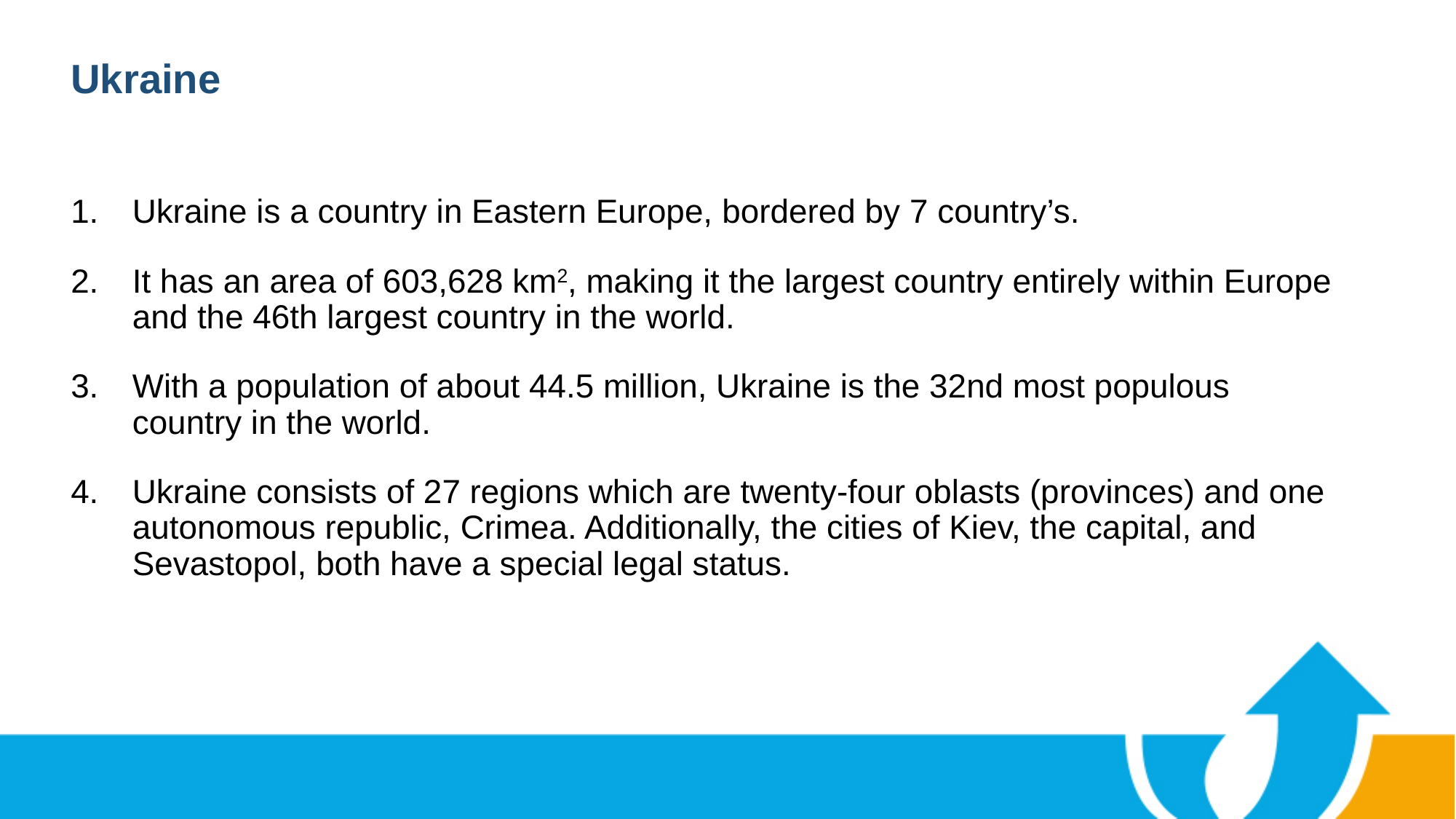

# Ukraine
Ukraine is a country in Eastern Europe, bordered by 7 country’s.
It has an area of 603,628 km2, making it the largest country entirely within Europe and the 46th largest country in the world.
With a population of about 44.5 million, Ukraine is the 32nd most populous country in the world.
Ukraine consists of 27 regions which are twenty-four oblasts (provinces) and one autonomous republic, Crimea. Additionally, the cities of Kiev, the capital, and Sevastopol, both have a special legal status.